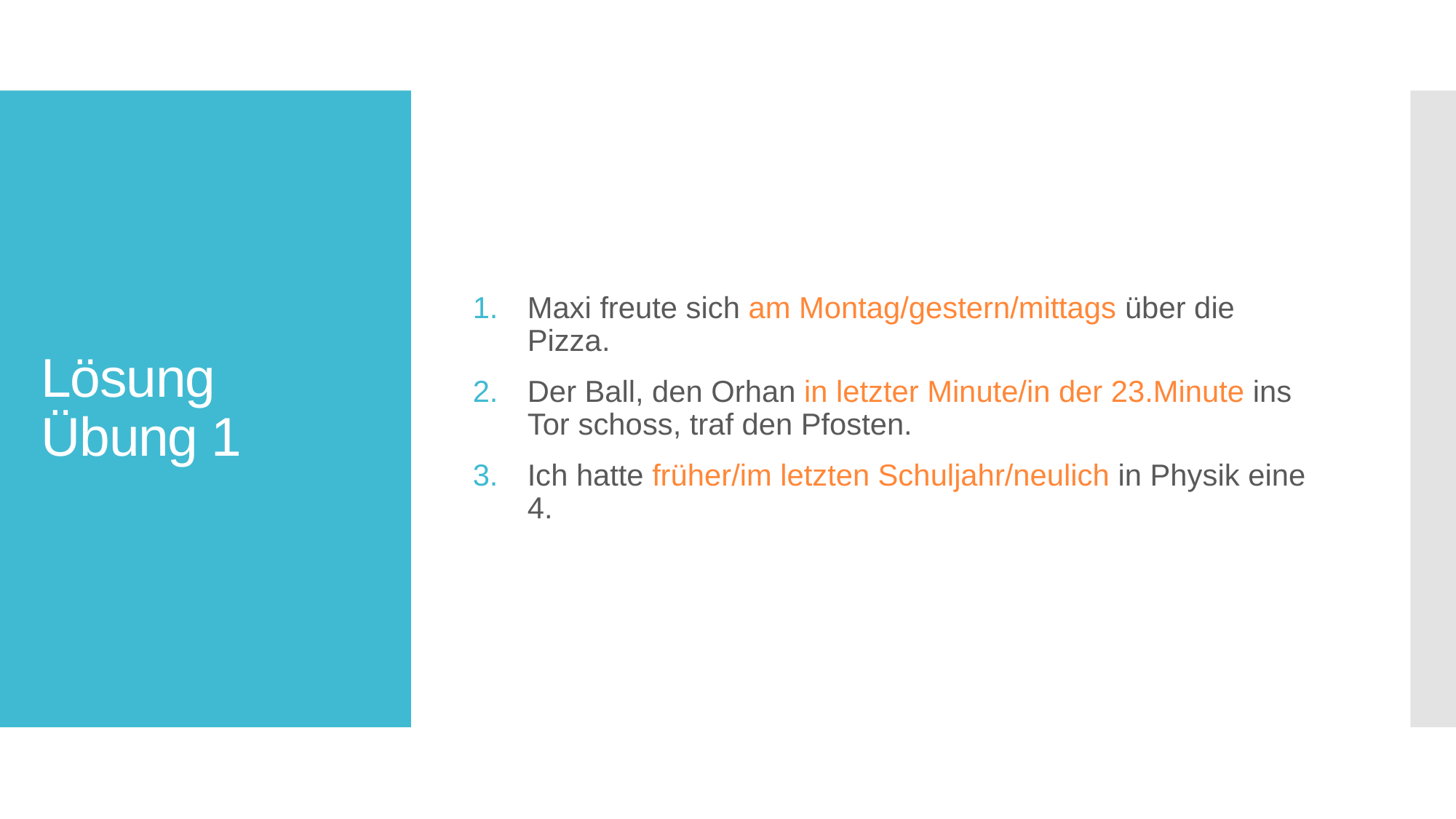

Maxi freute sich am Montag/gestern/mittags über die Pizza.
Der Ball, den Orhan in letzter Minute/in der 23.Minute ins Tor schoss, traf den Pfosten.
Ich hatte früher/im letzten Schuljahr/neulich in Physik eine 4.
# Lösung Übung 1